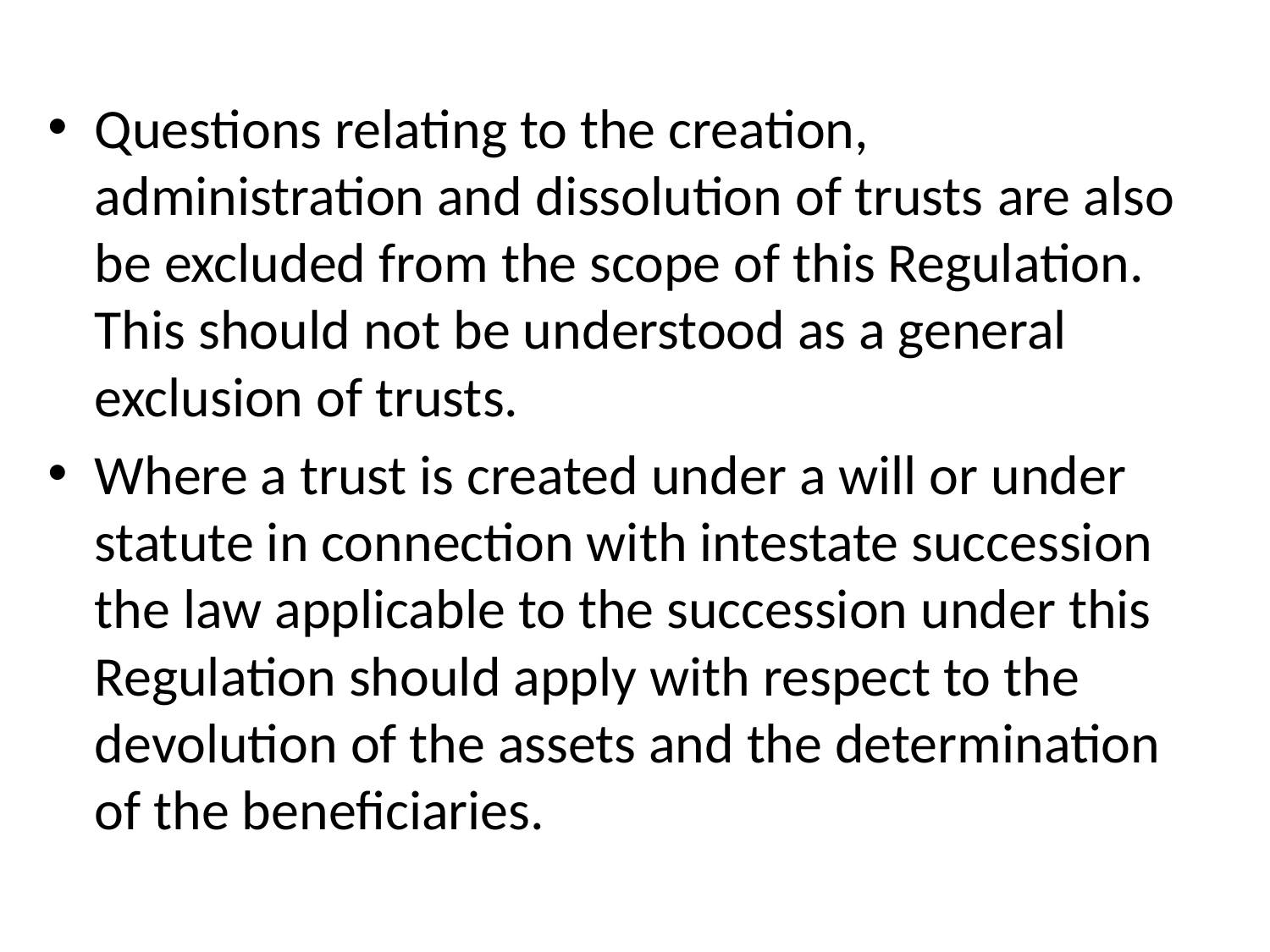

Questions relating to the creation, administration and dissolution of trusts are also be excluded from the scope of this Regulation. This should not be understood as a general exclusion of trusts.
Where a trust is created under a will or under statute in connection with intestate succession the law applicable to the succession under this Regulation should apply with respect to the devolution of the assets and the determination of the beneficiaries.